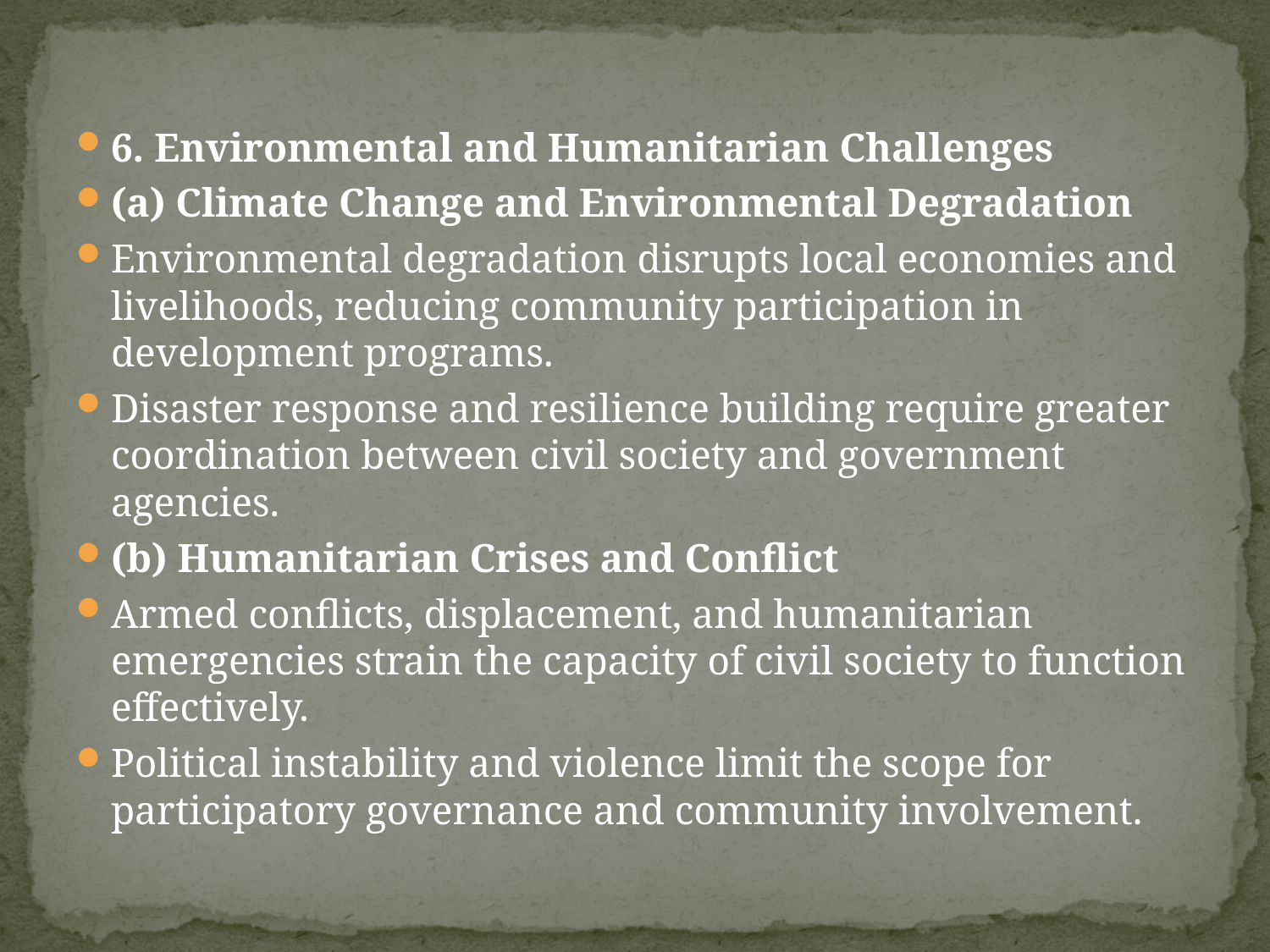

#
6. Environmental and Humanitarian Challenges
(a) Climate Change and Environmental Degradation
Environmental degradation disrupts local economies and livelihoods, reducing community participation in development programs.
Disaster response and resilience building require greater coordination between civil society and government agencies.
(b) Humanitarian Crises and Conflict
Armed conflicts, displacement, and humanitarian emergencies strain the capacity of civil society to function effectively.
Political instability and violence limit the scope for participatory governance and community involvement.